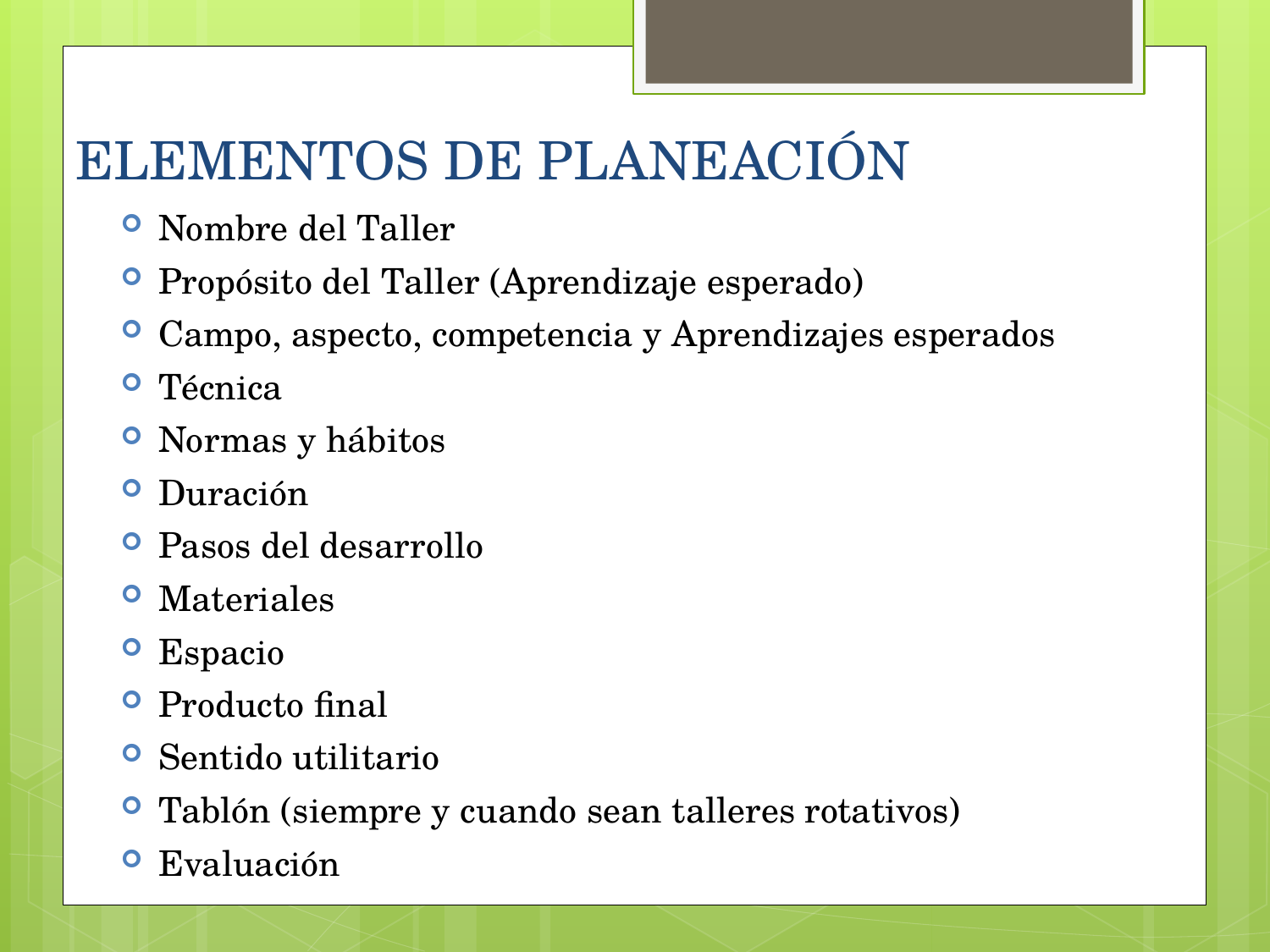

Elementos de planeación
Nombre del Taller
Propósito del Taller (Aprendizaje esperado)
Campo, aspecto, competencia y Aprendizajes esperados
Técnica
Normas y hábitos
Duración
Pasos del desarrollo
Materiales
Espacio
Producto final
Sentido utilitario
Tablón (siempre y cuando sean talleres rotativos)
Evaluación